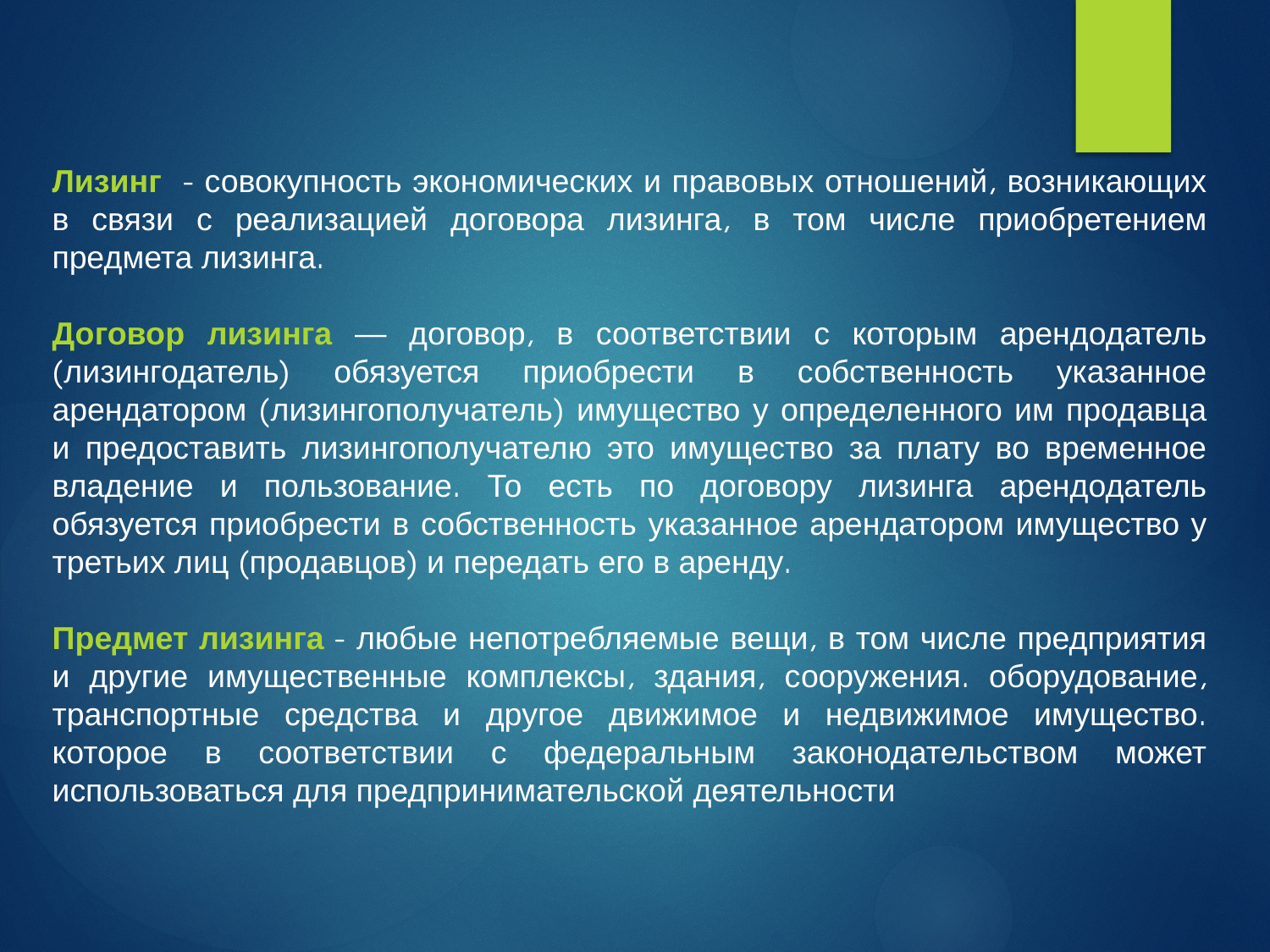

Лизинг  - совокупность экономических и правовых отношений, возникающих в связи с реализацией договора лизинга, в том числе приобретением предмета лизинга.

Договор лизинга — договор, в соответствии с которым арендодатель (лизингодатель) обязуется приобрести в собственность указанное арендатором (лизингополучатель) имущество у определенного им продавца и предоставить лизингополучателю это имущество за плату во временное владение и пользование. То есть по договору лизинга арендодатель обязуется приобрести в собственность указанное арендатором имущество у третьих лиц (продавцов) и передать его в аренду.

Предмет лизинга - любые непотребляемые вещи, в том числе предприятия и другие имущественные комплексы, здания, сооружения. оборудование, транспортные средства и другое движимое и недвижимое имущество. которое в соответствии с федеральным законодательством может использоваться для предпринимательской деятельности